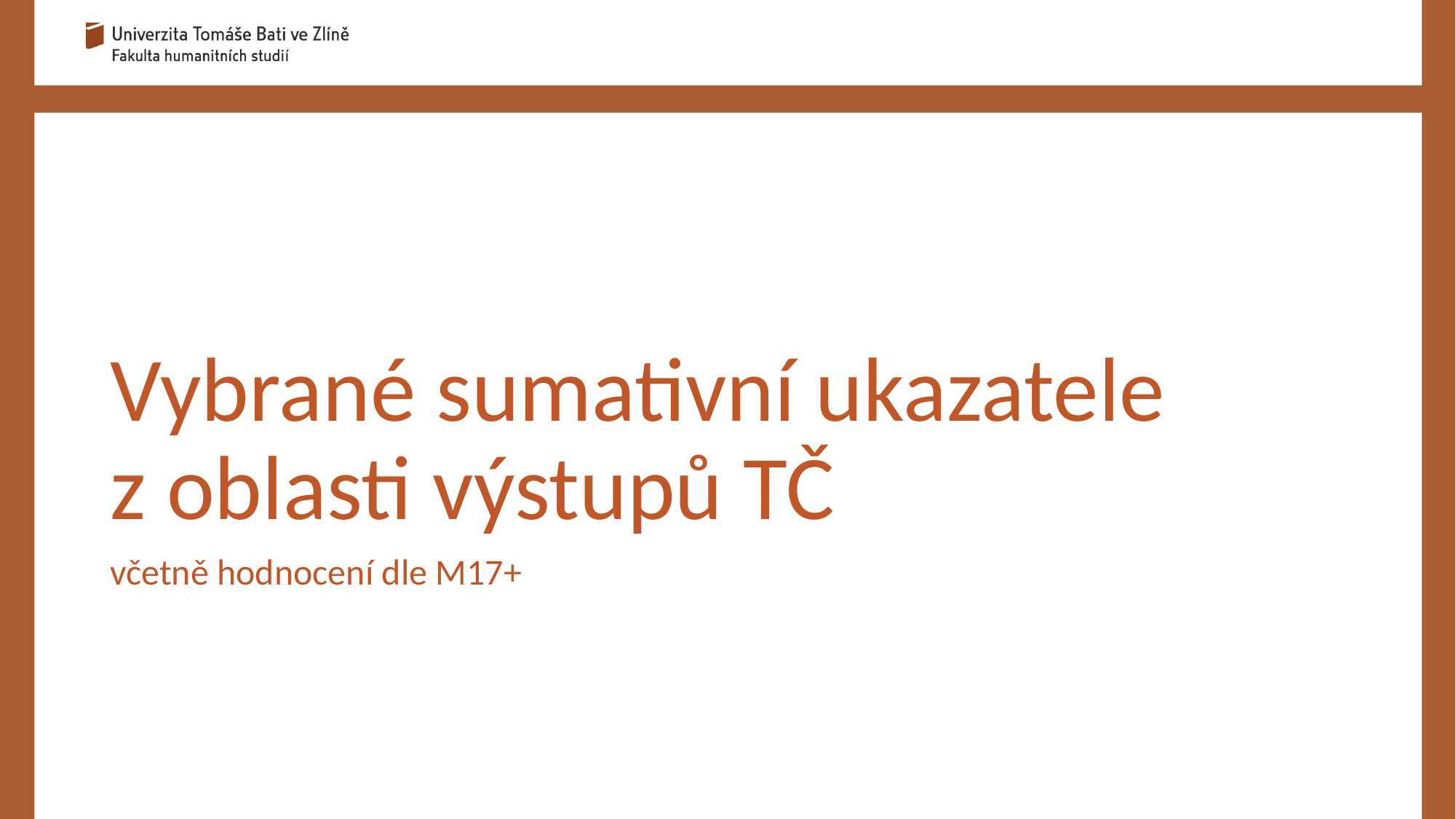

# Vybrané sumativní ukazatele z oblasti výstupů TČ
včetně hodnocení dle M17+